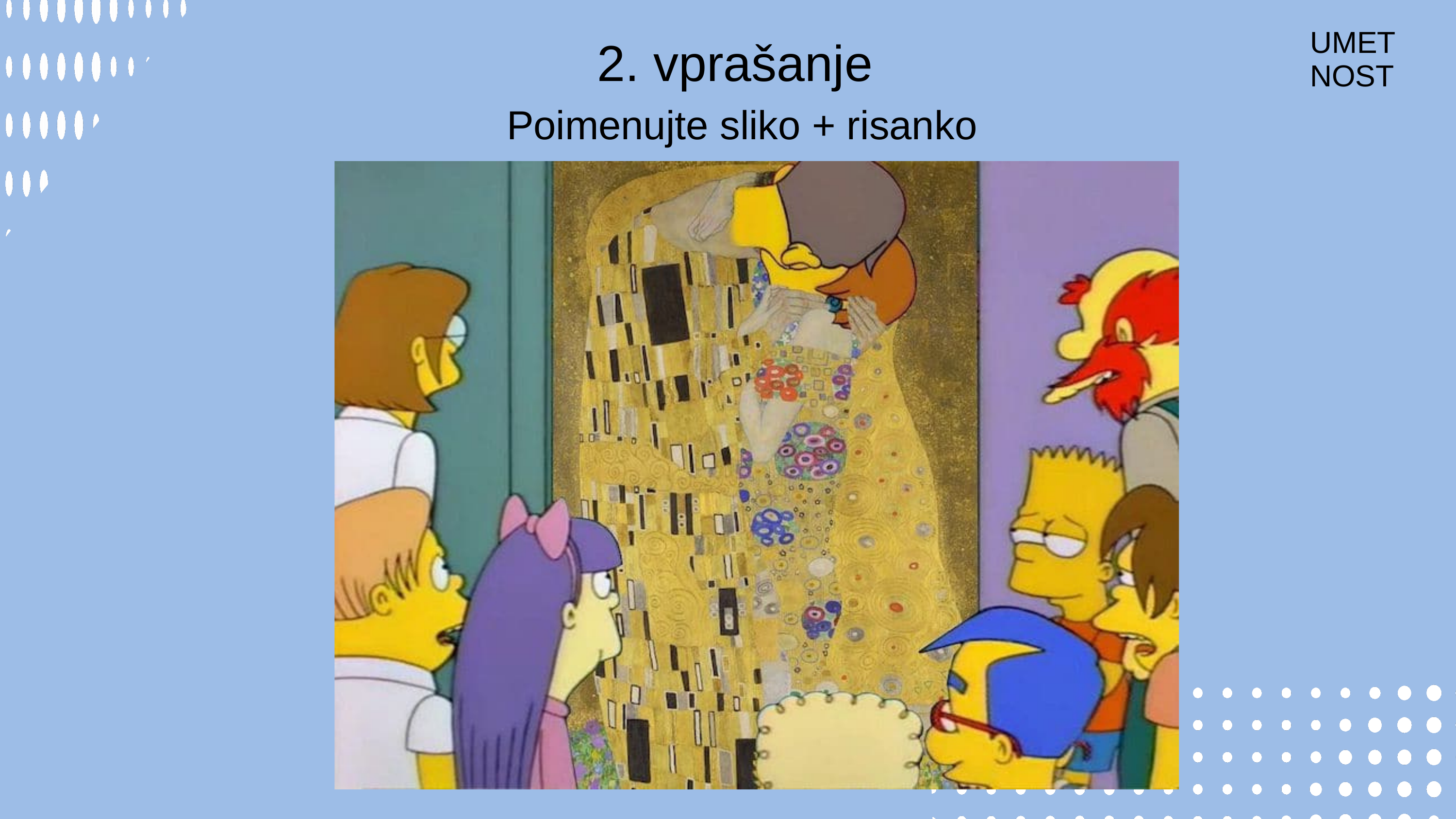

UMETNOST
2. vprašanje

Poimenujte sliko + risanko